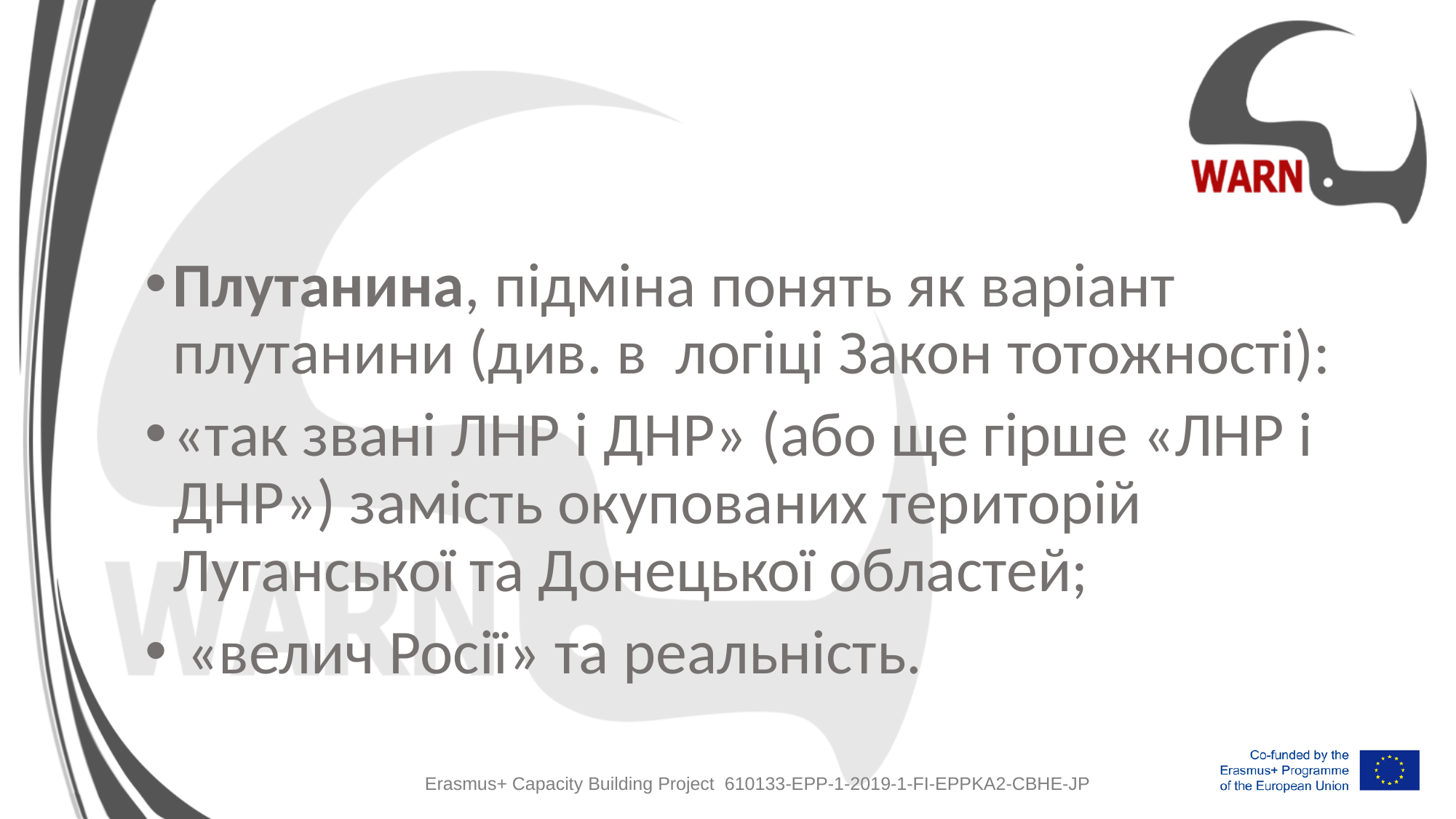

#

Плутанина, підміна понять як варіант плутанини (див. в  логіці Закон тотожності):
«так звані ЛНР і ДНР» (або ще гірше «ЛНР і ДНР») замість окупованих територій Луганської та Донецької областей;
 «велич Росії» та реальність.